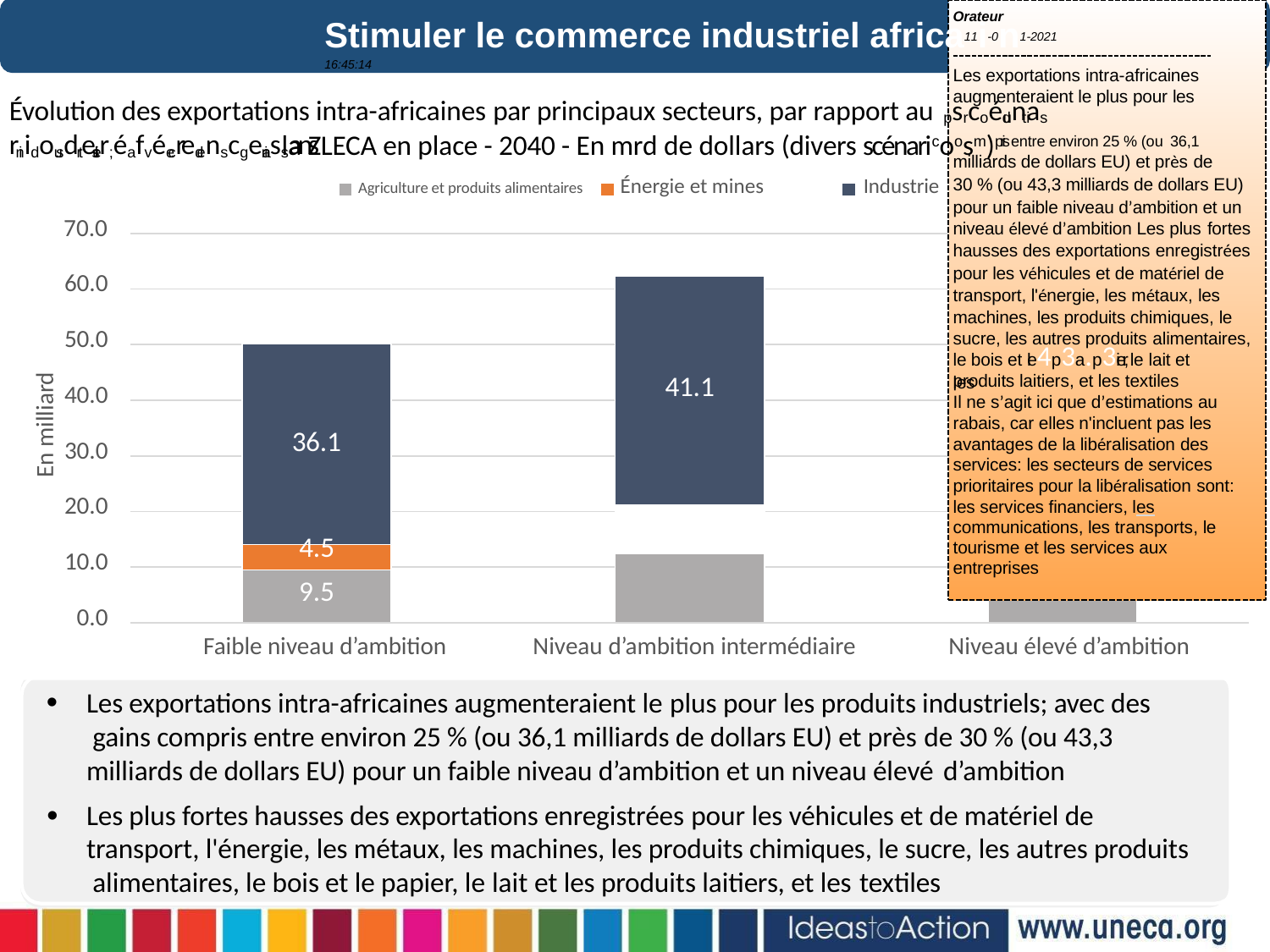

Orateur
# Stimuler le commerce industriel africa11i-0n1-2021 16:45:14

Les exportations intra-africaines
augmenteraient le plus pour les
Évolution des exportations intra-africaines par principaux secteurs, par rapport au psrcoédunitas rinidousdtreielsr;éafvéecredenscgeainssans
la ZLECA en place - 2040 - En mrd de dollars (divers scénaricoosm)pris entre environ 25 % (ou 36,1
milliards de dollars EU) et près de
30 % (ou 43,3 milliards de dollars EU)  pour un faible niveau d’ambition et un

Énergie et mines	Industrie
Agriculture et produits alimentaires

70.0
niveau élevé d’ambition Les plus fortes

hausses des exportations enregistrées

pour les véhicules et de matériel de
60.0

transport, l'énergie, les métaux, les

machines, les produits chimiques, le
50.0
sucre, les autres produits alimentaires,
le bois et le4p3a.p3ier, le lait et les

41.1
produits laitiers, et les textiles
En milliard
40.0
Il ne s’agit ici que d’estimations au

rabais, car elles n'incluent pas les
36.1
avantages de la libéralisation des
30.0
services: les secteurs de services

prioritaires pour la libéralisation sont:

20.0
les services financiers, les

communications, les transports, le
4.5

tourisme et les services aux
10.0

entreprises

9.5
Faible niveau d’ambition	Niveau d’ambition intermédiaire	Niveau élevé d’ambition
0.0

Les exportations intra-africaines augmenteraient le plus pour les produits industriels; avec des  gains compris entre environ 25 % (ou 36,1 milliards de dollars EU) et près de 30 % (ou 43,3  milliards de dollars EU) pour un faible niveau d’ambition et un niveau élevé d’ambition
Les plus fortes hausses des exportations enregistrées pour les véhicules et de matériel de  transport, l'énergie, les métaux, les machines, les produits chimiques, le sucre, les autres produits  alimentaires, le bois et le papier, le lait et les produits laitiers, et les textiles